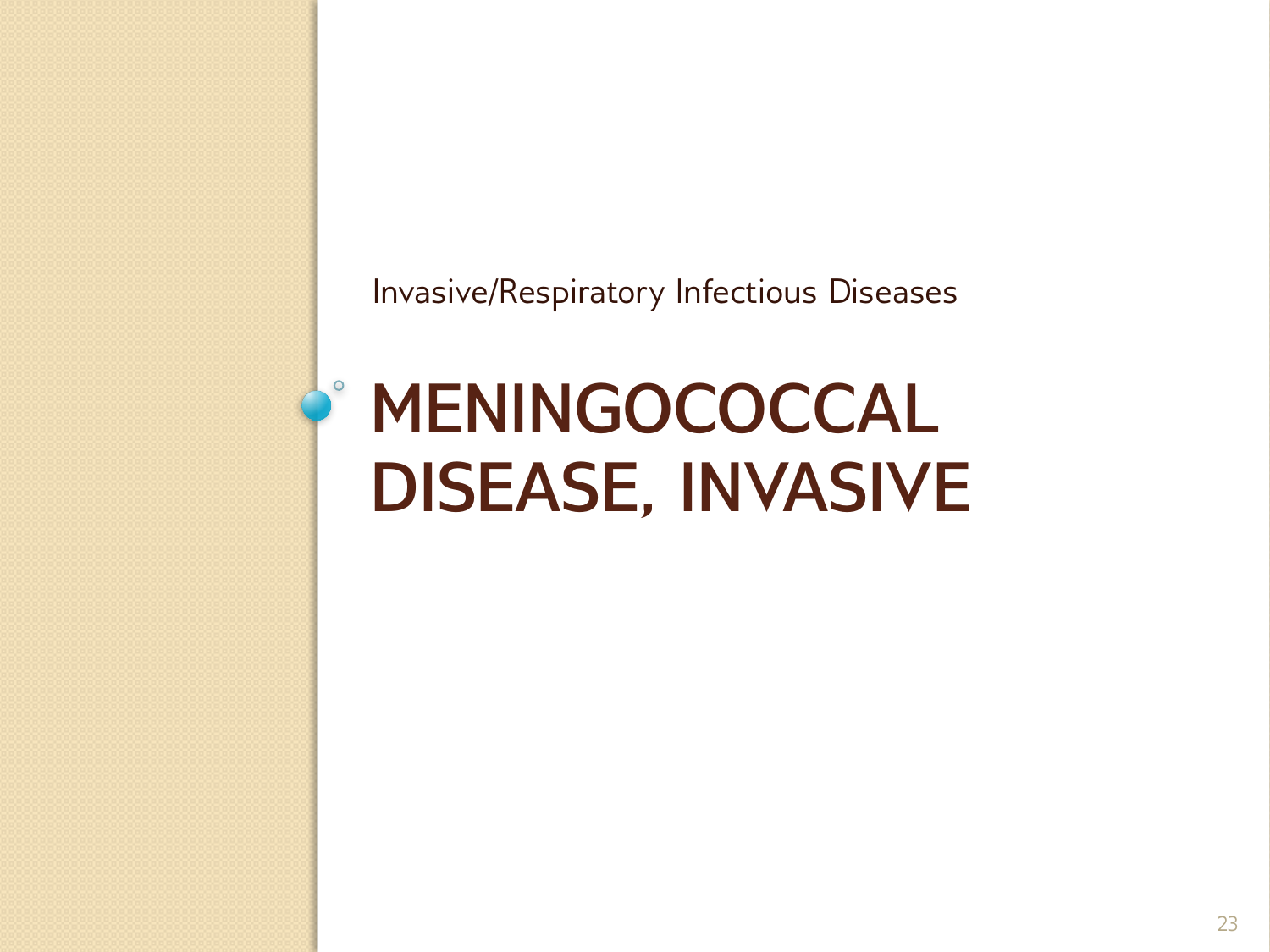

Invasive/Respiratory Infectious Diseases

# Meningococcal disease, invasive
23